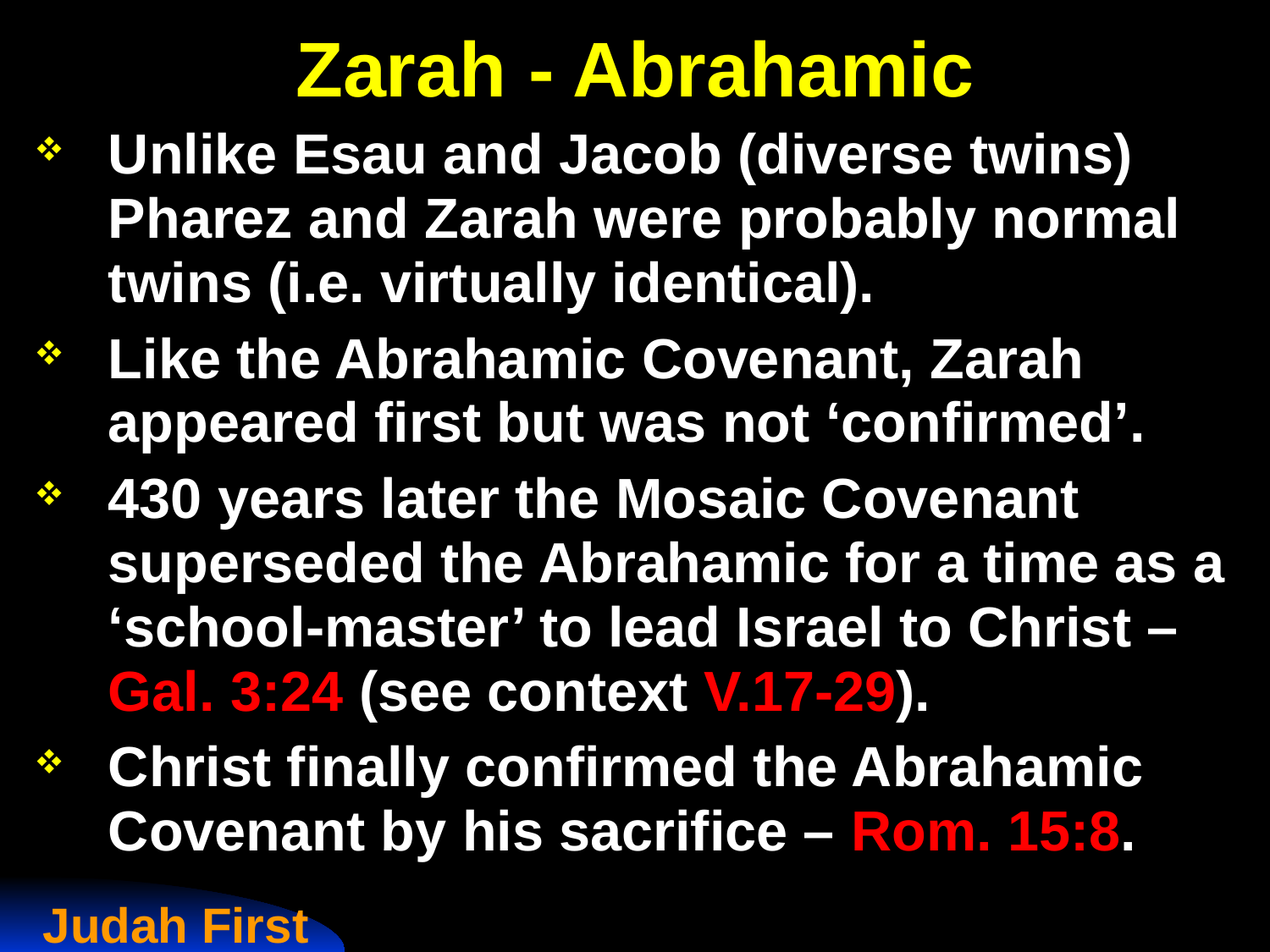

# Zarah - Abrahamic
Unlike Esau and Jacob (diverse twins) Pharez and Zarah were probably normal twins (i.e. virtually identical).
Like the Abrahamic Covenant, Zarah appeared first but was not ‘confirmed’.
430 years later the Mosaic Covenant superseded the Abrahamic for a time as a ‘school-master’ to lead Israel to Christ – Gal. 3:24 (see context V.17-29).
Christ finally confirmed the Abrahamic Covenant by his sacrifice – Rom. 15:8.
Judah First